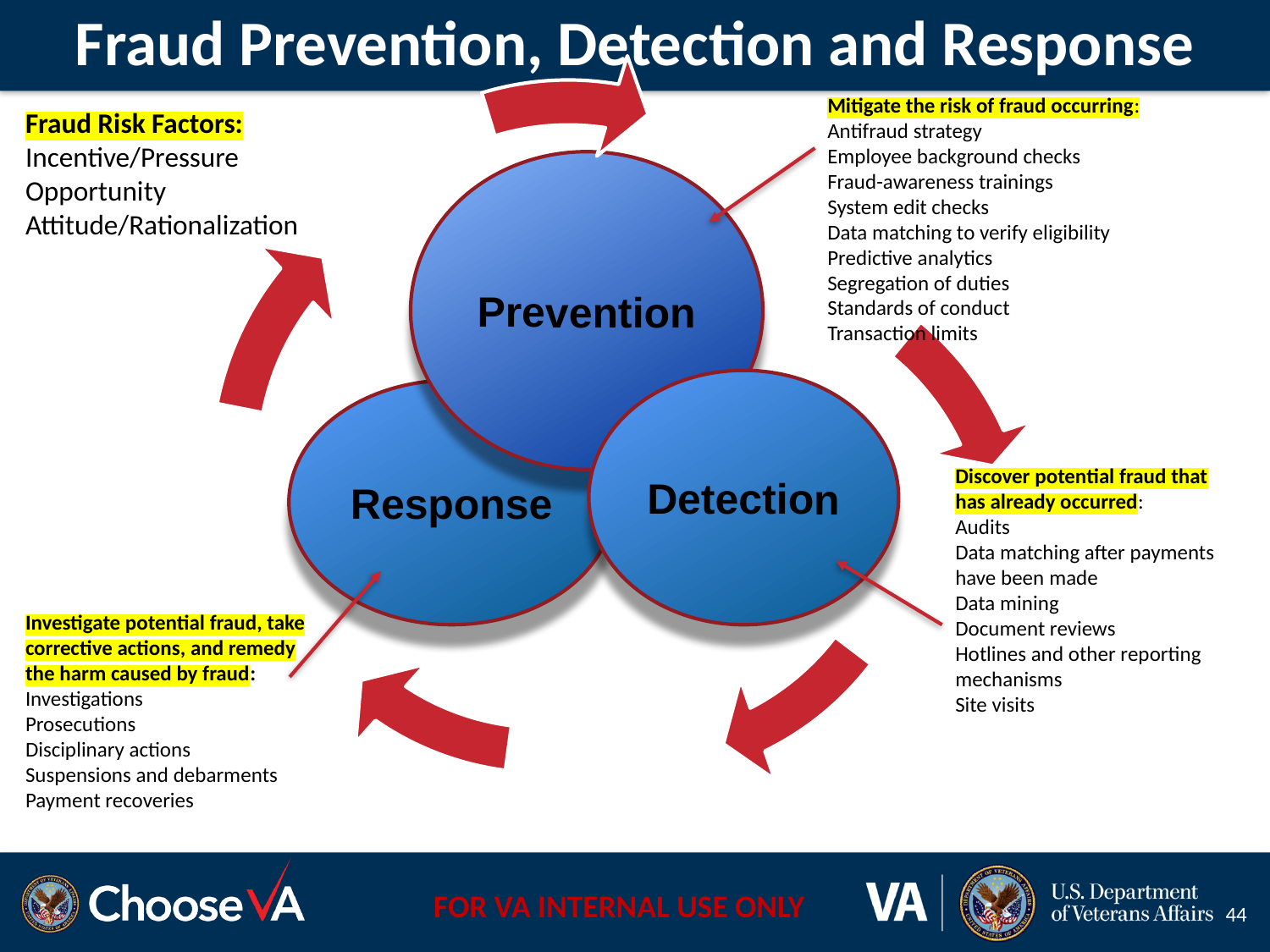

# Fraud Prevention, Detection and Response

Mitigate the risk of fraud occurring:
Antifraud strategy
Employee background checks
Fraud-awareness trainings
System edit checks
Data matching to verify eligibility
Predictive analytics
Segregation of duties
Standards of conduct
Transaction limits

Fraud Risk Factors:
Incentive/Pressure
Opportunity
Attitude/Rationalization

Prevention

Detection
Response
Discover potential fraud that has already occurred:
Audits
Data matching after payments have been made
Data mining
Document reviews
Hotlines and other reporting mechanisms
Site visits
Investigate potential fraud, take corrective actions, and remedy the harm caused by fraud:
Investigations
Prosecutions
Disciplinary actions
Suspensions and debarments
Payment recoveries
44